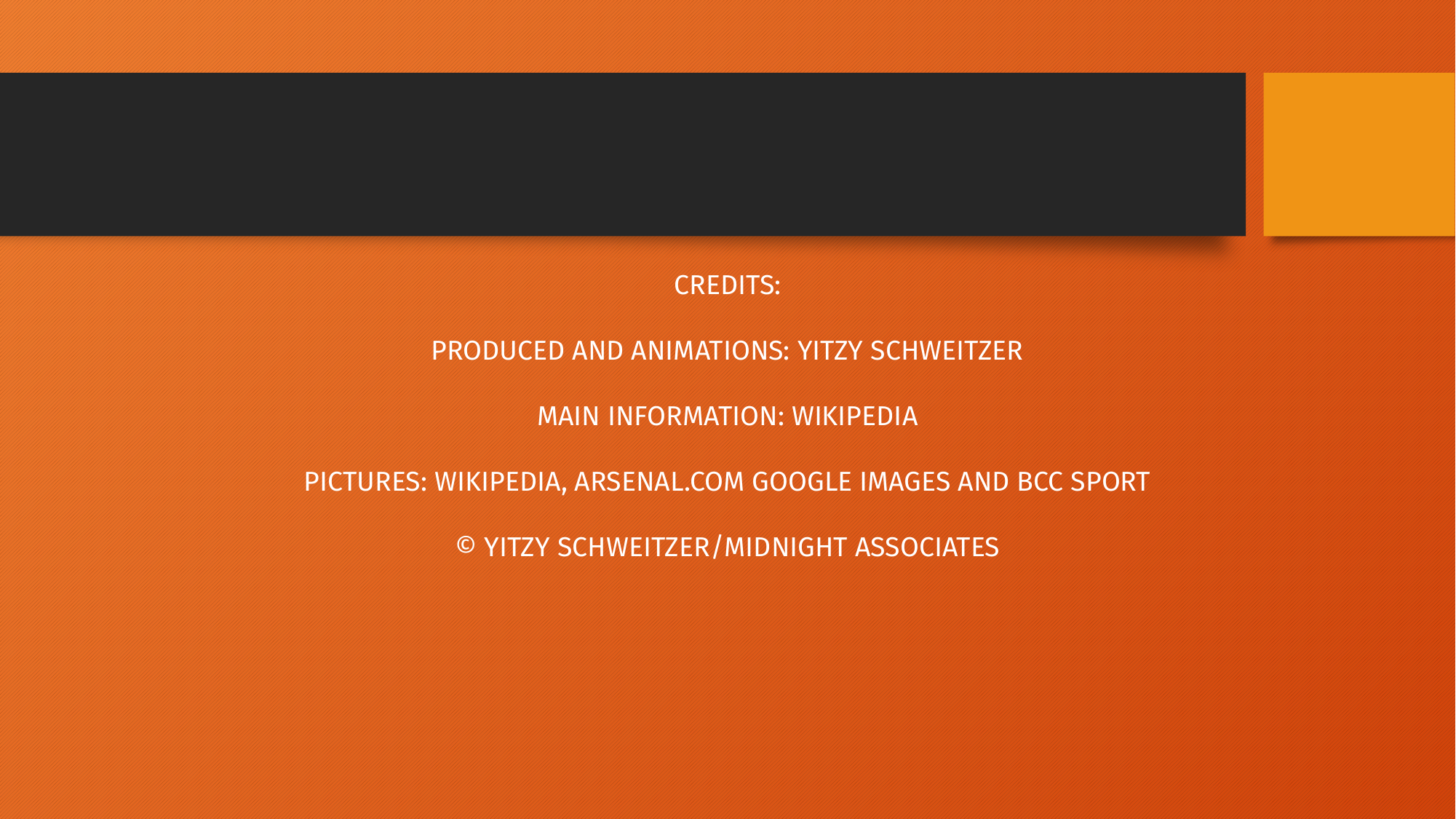

CREDITS:

PRODUCED AND ANIMATIONS: YITZY SCHWEITZER

MAIN INFORMATION: WIKIPEDIA

PICTURES: WIKIPEDIA, ARSENAL.COM GOOGLE IMAGES AND BCC SPORT

© YITZY SCHWEITZER/MIDNIGHT ASSOCIATES